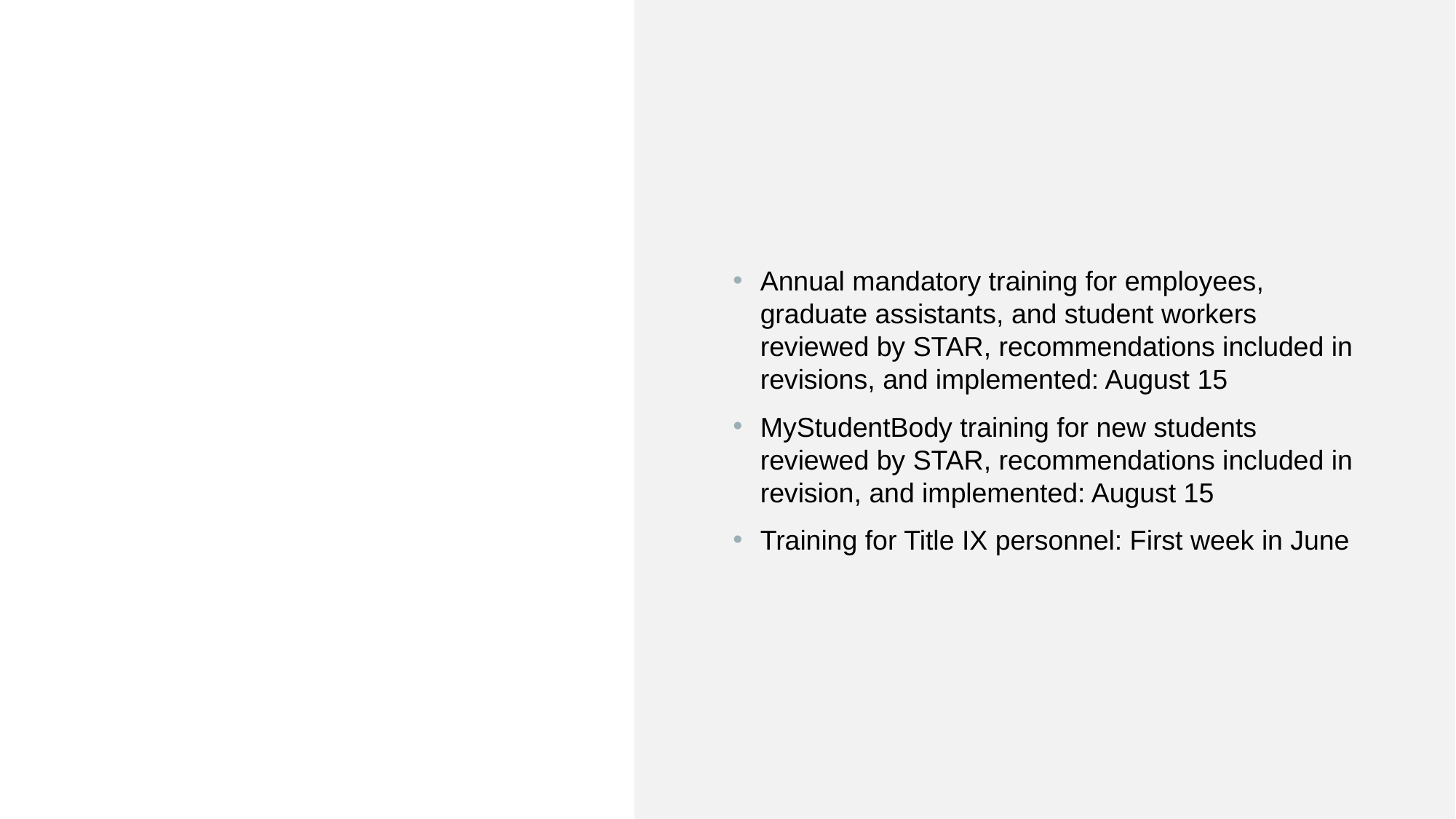

Annual mandatory training for employees, graduate assistants, and student workers reviewed by STAR, recommendations included in revisions, and implemented: August 15
MyStudentBody training for new students reviewed by STAR, recommendations included in revision, and implemented: August 15
Training for Title IX personnel: First week in June
# Projected Timeline: Training and Education